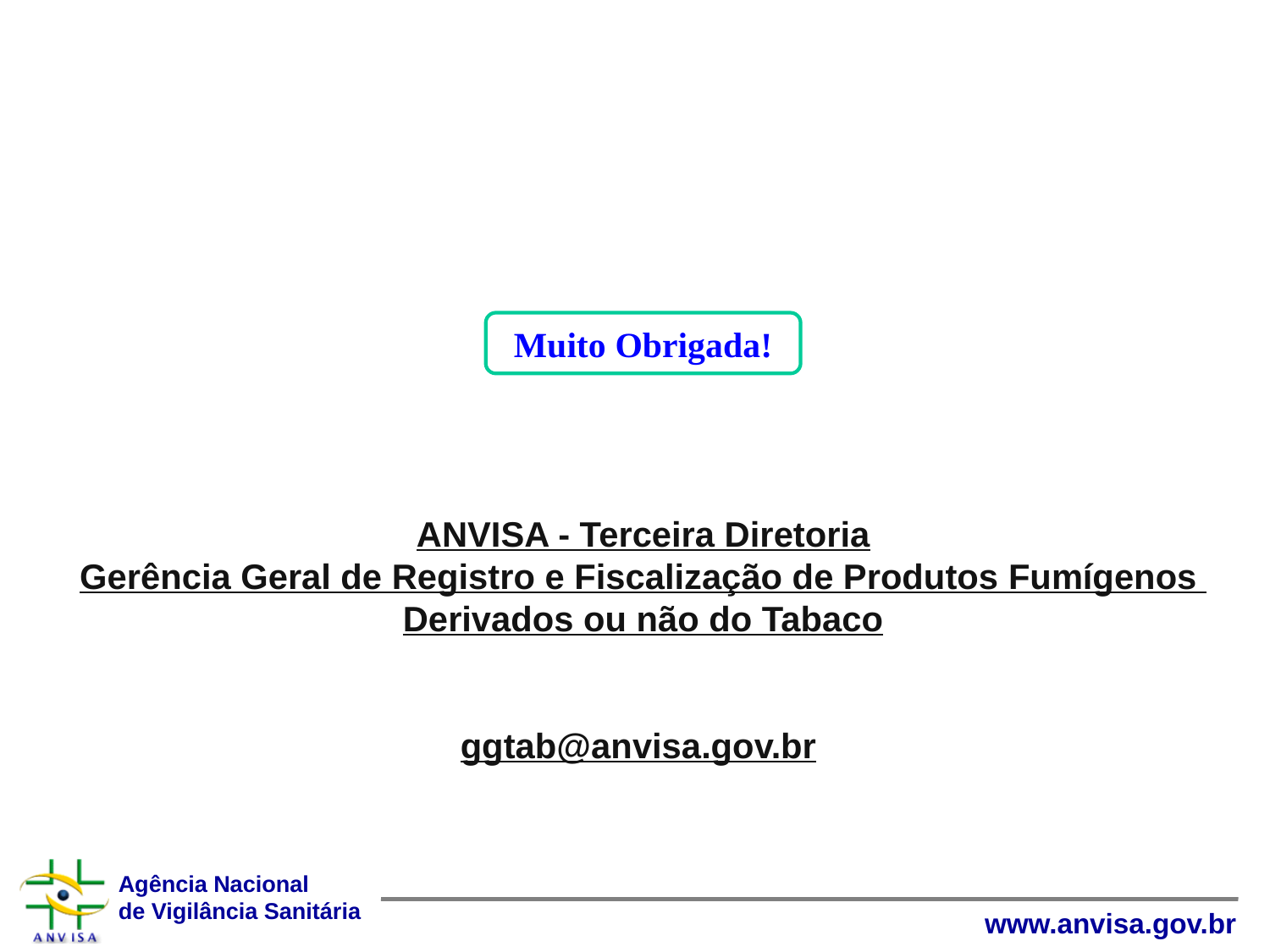

Muito Obrigada!
ANVISA - Terceira Diretoria
Gerência Geral de Registro e Fiscalização de Produtos Fumígenos
Derivados ou não do Tabaco

ggtab@anvisa.gov.br